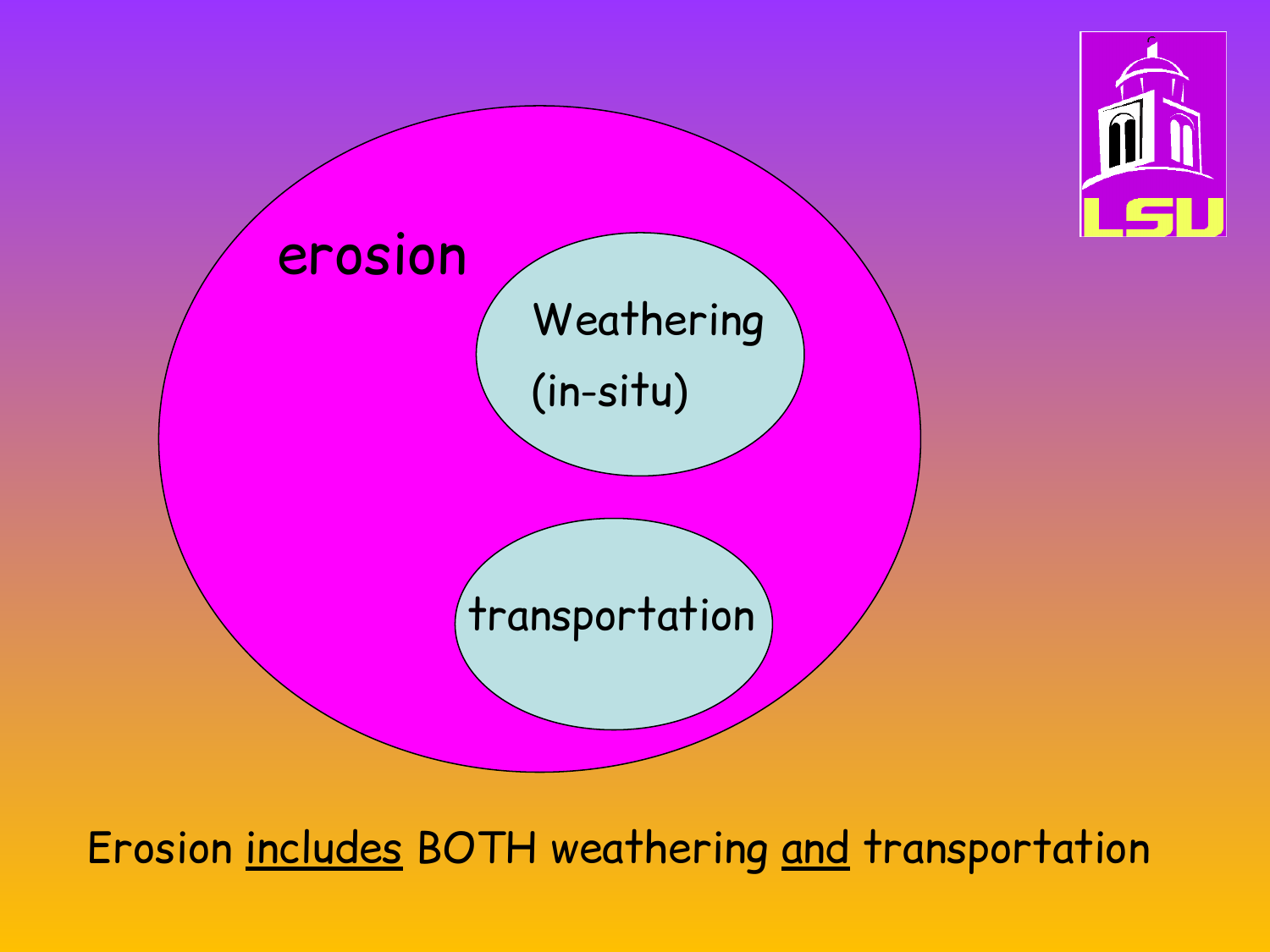

erosion

Weathering
(in-situ)

transportation
Erosion includes BOTH weathering and transportation